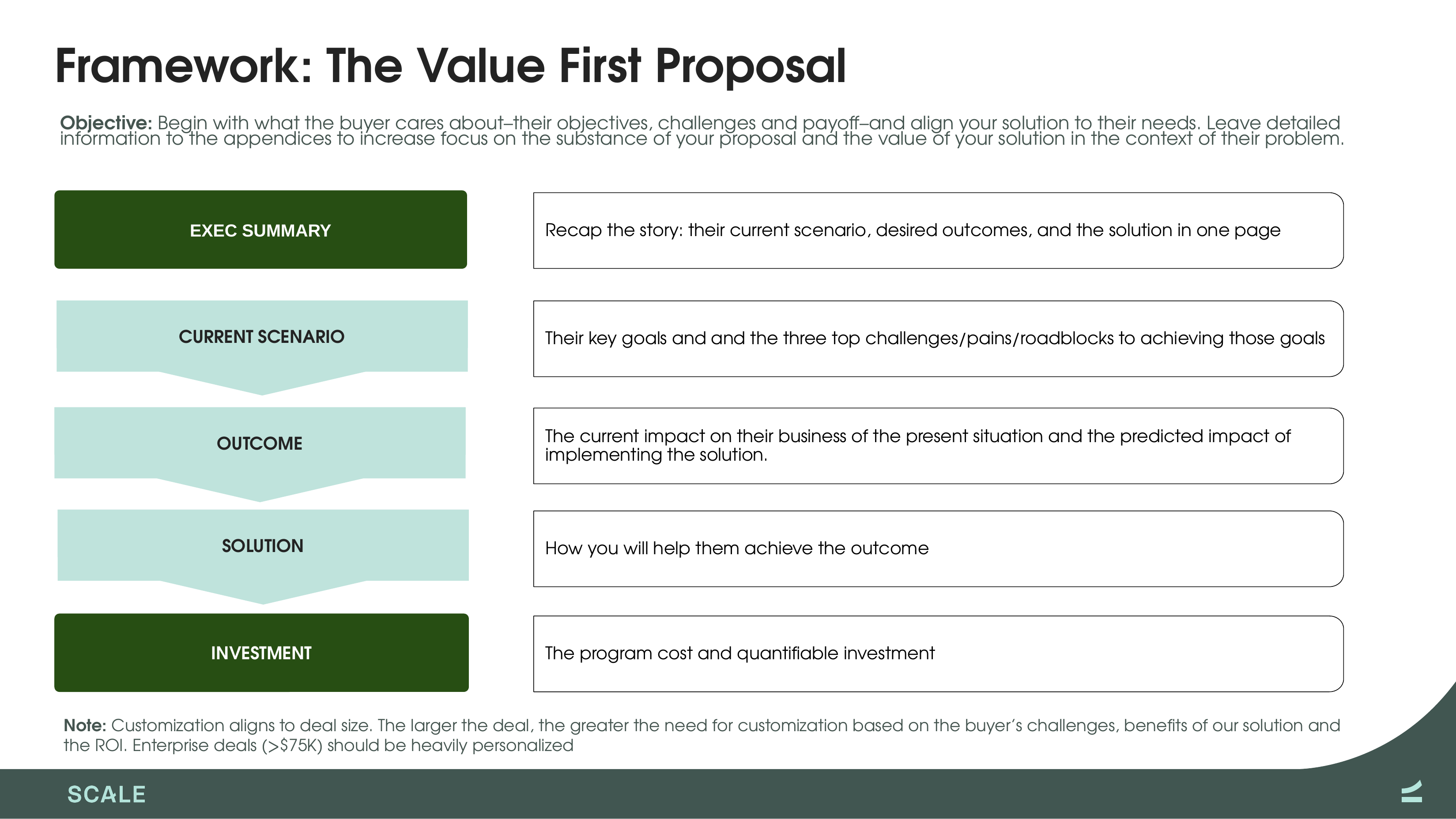

# Framework: The Value First Proposal
| Objective: Begin with what the buyer cares about–their objectives, challenges and payoff–and align your solution to their needs. Leave detailed information to the appendices to increase focus on the substance of your proposal and the value of your solution in the context of their problem. |
| --- |
EXEC SUMMARY
Recap the story: their current scenario, desired outcomes, and the solution in one page

CURRENT SCENARIO

OUTCOME

SOLUTION
INVESTMENT

Their key goals and and the three top challenges/pains/roadblocks to achieving those goals
The current impact on their business of the present situation and the predicted impact of implementing the solution.
How you will help them achieve the outcome
The program cost and quantifiable investment
Note: Customization aligns to deal size. The larger the deal, the greater the need for customization based on the buyer’s challenges, benefits of our solution and the ROI. Enterprise deals (>$75K) should be heavily personalized